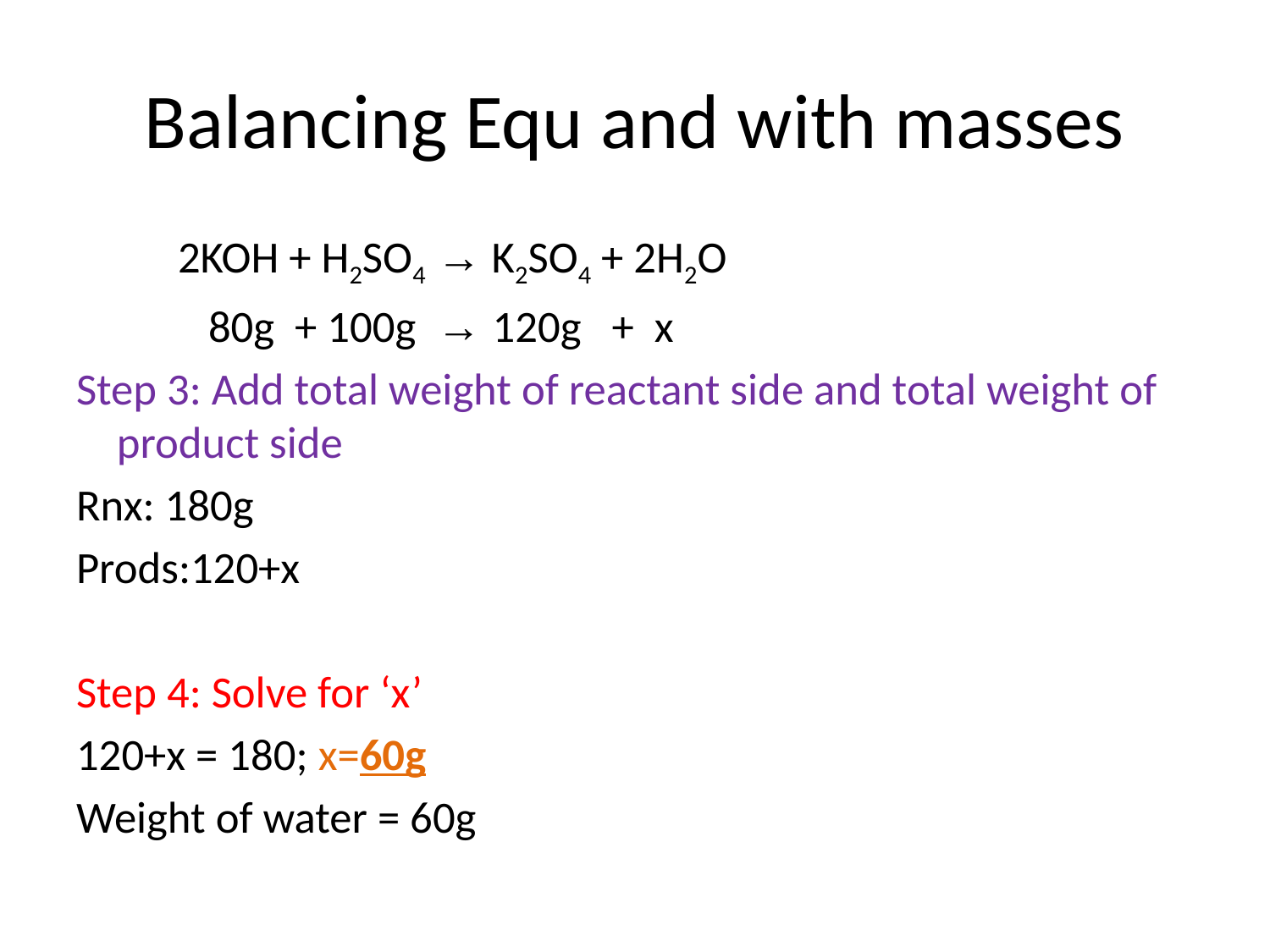

# Balancing Equ and with masses
		      2KOH + H2SO4 → K2SO4 + 2H2O
		         80g  + 100g  → 120g   +  x
Step 3: Add total weight of reactant side and total weight of product side
Rnx: 180g
Prods:120+x

Step 4: Solve for ‘x’
120+x = 180; x=60g
Weight of water = 60g